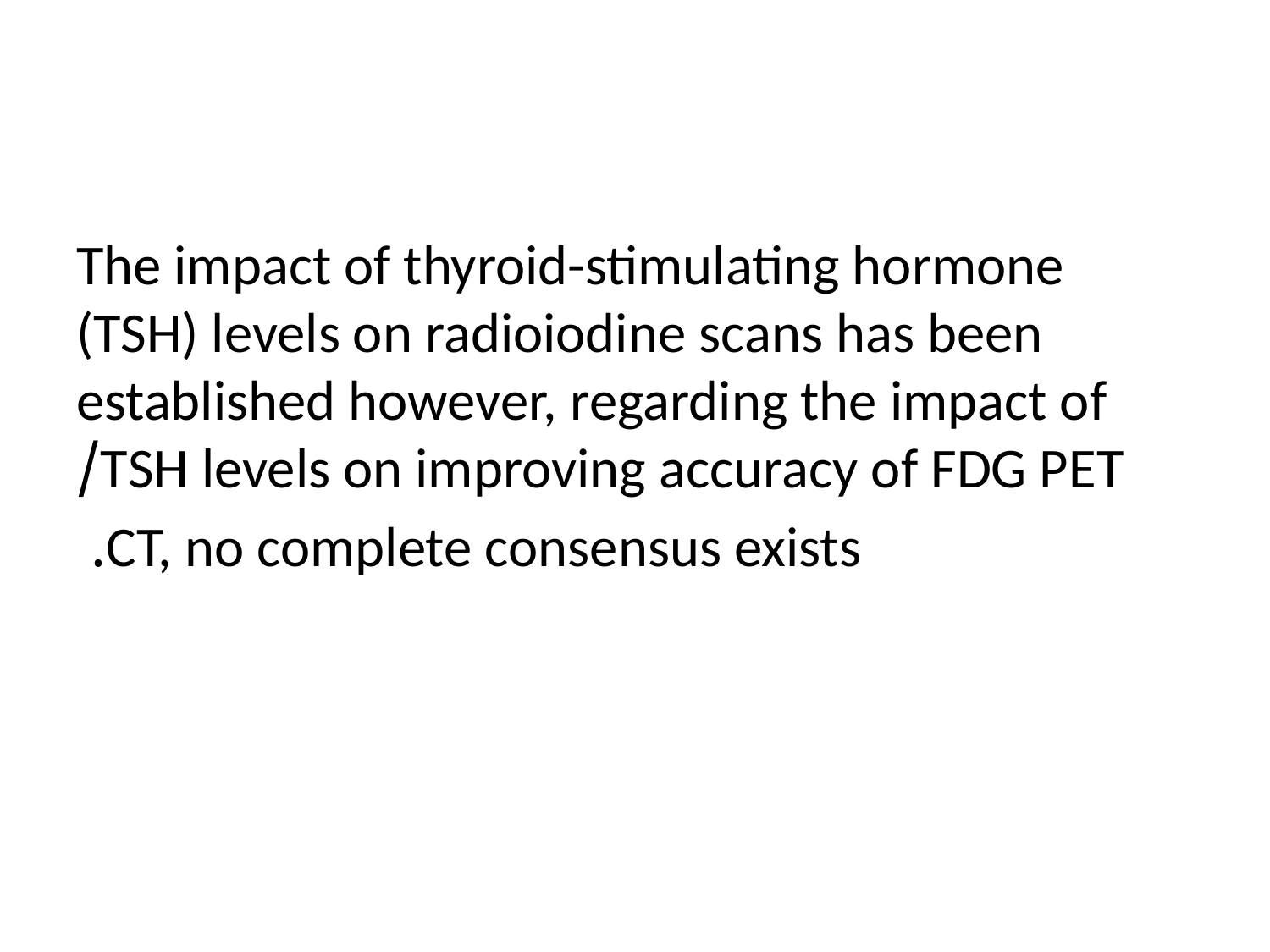

#
The impact of thyroid-stimulating hormone (TSH) levels on radioiodine scans has been established however, regarding the impact of TSH levels on improving accuracy of FDG PET/
CT, no complete consensus exists.